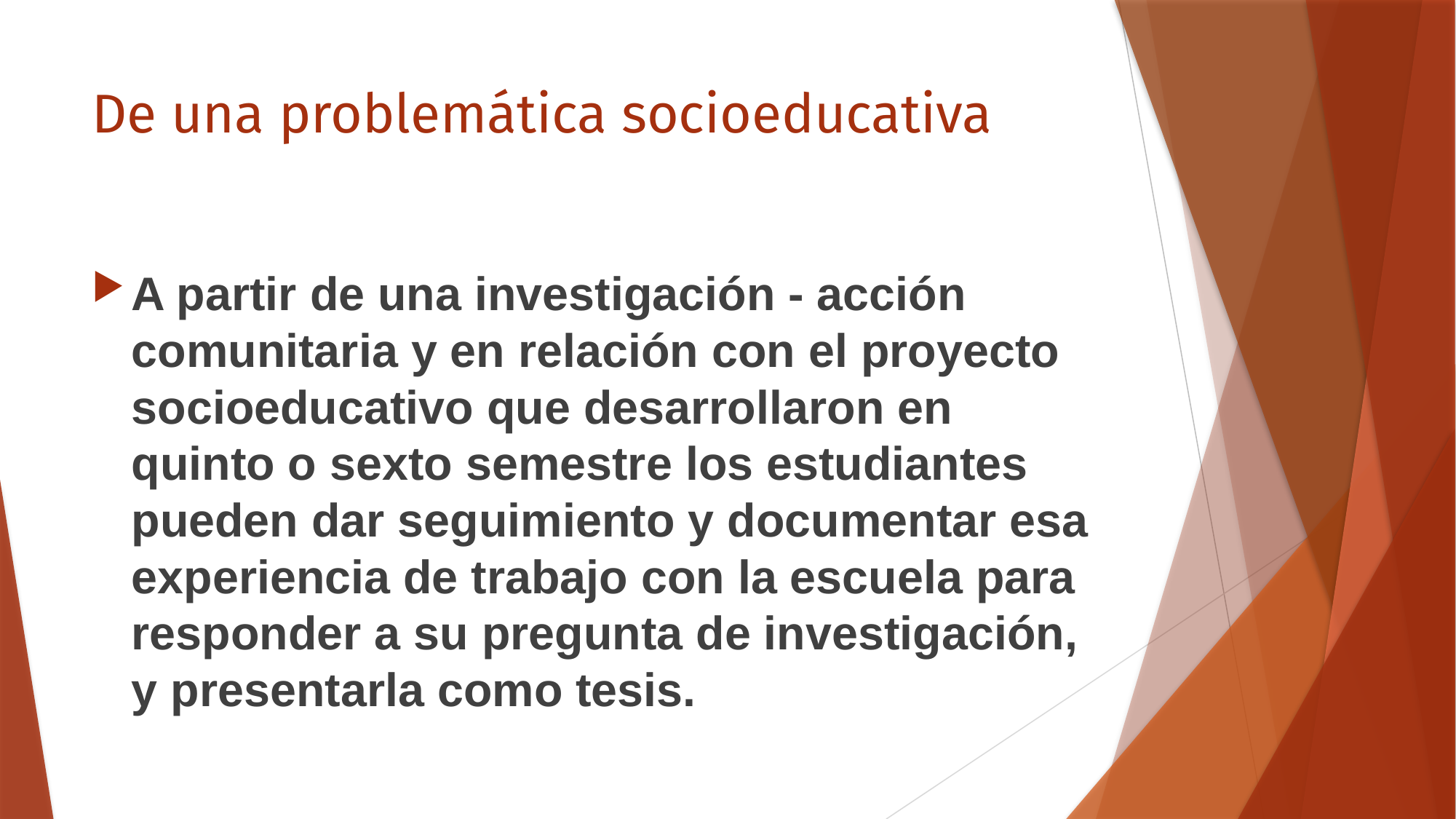

# De una problemática socioeducativa
A partir de una investigación - acción comunitaria y en relación con el proyecto socioeducativo que desarrollaron en quinto o sexto semestre los estudiantes pueden dar seguimiento y documentar esa experiencia de trabajo con la escuela para responder a su pregunta de investigación, y presentarla como tesis.